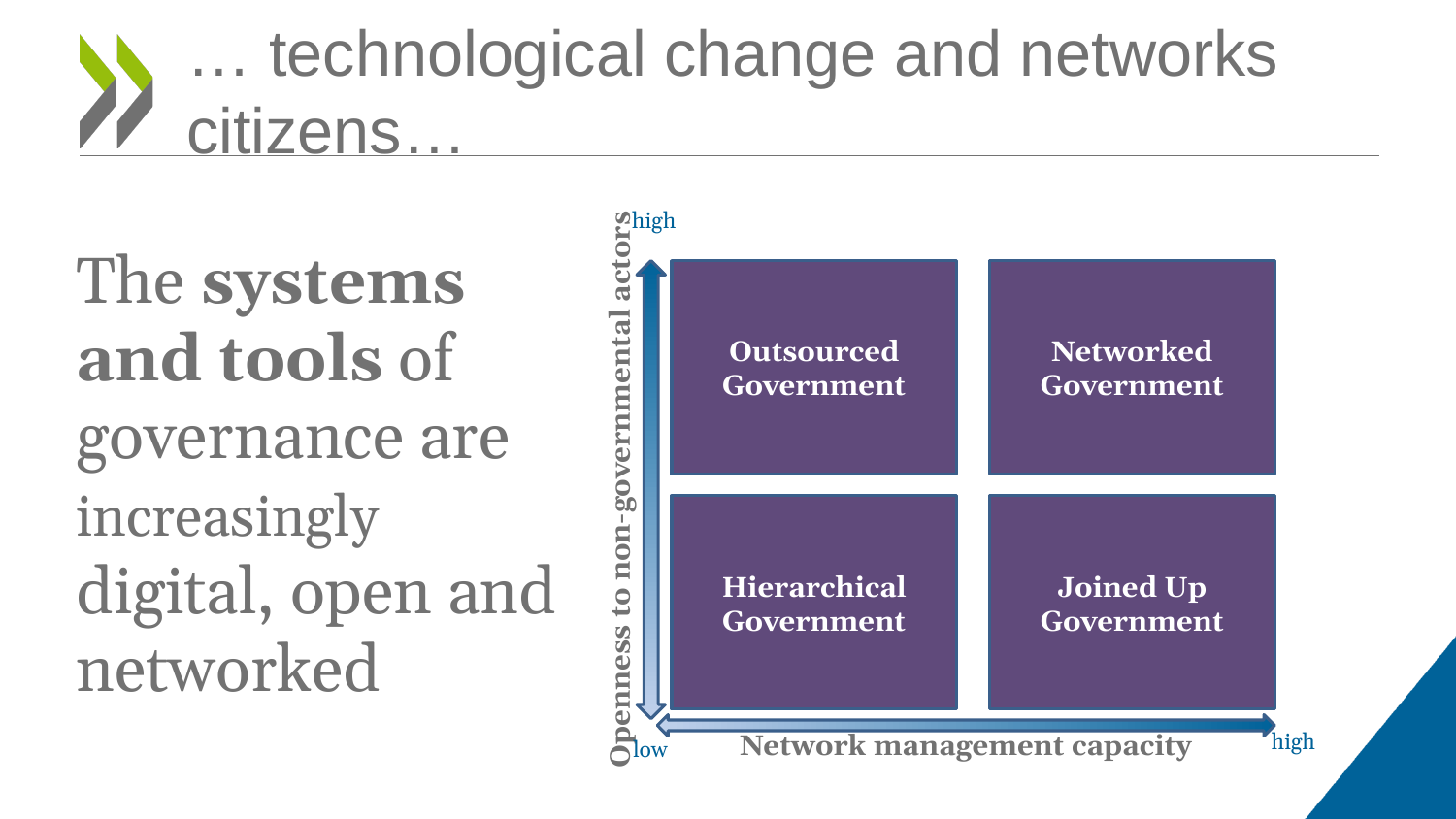

# … technological change and networks citizens…
high
Outsourced Government
Networked Government
Openness to non-governmental actors

Hierarchical
Government
Joined Up Government

high
Network management capacity
low
The systems and tools of governance are increasingly digital, open and networked